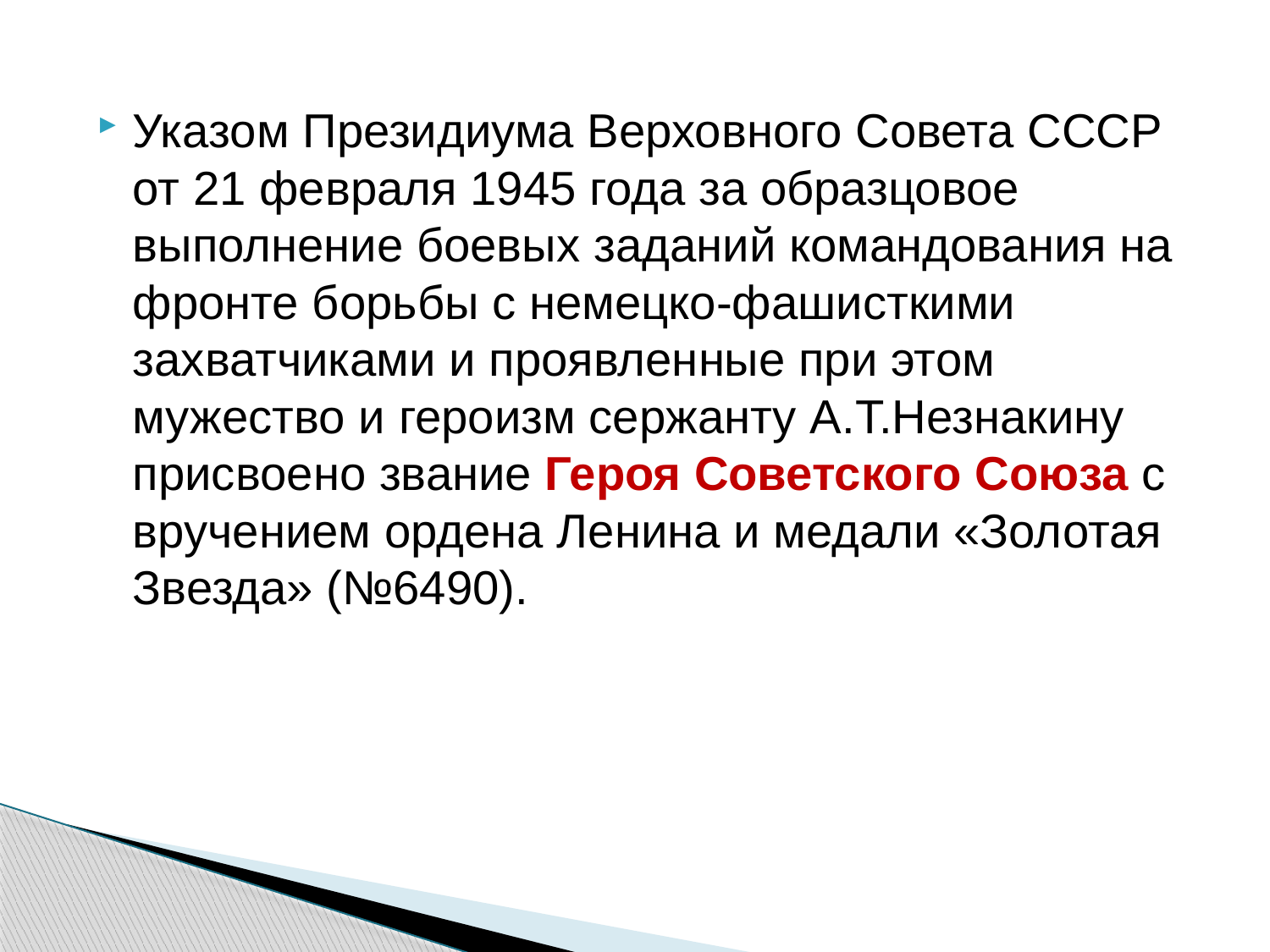

Указом Президиума Верховного Совета СССР от 21 февраля 1945 года за образцовое выполнение боевых заданий командования на фронте борьбы с немецко-фашисткими захватчиками и проявленные при этом мужество и героизм сержанту А.Т.Незнакину присвоено звание Героя Советского Союза с вручением ордена Ленина и медали «Золотая Звезда» (№6490).